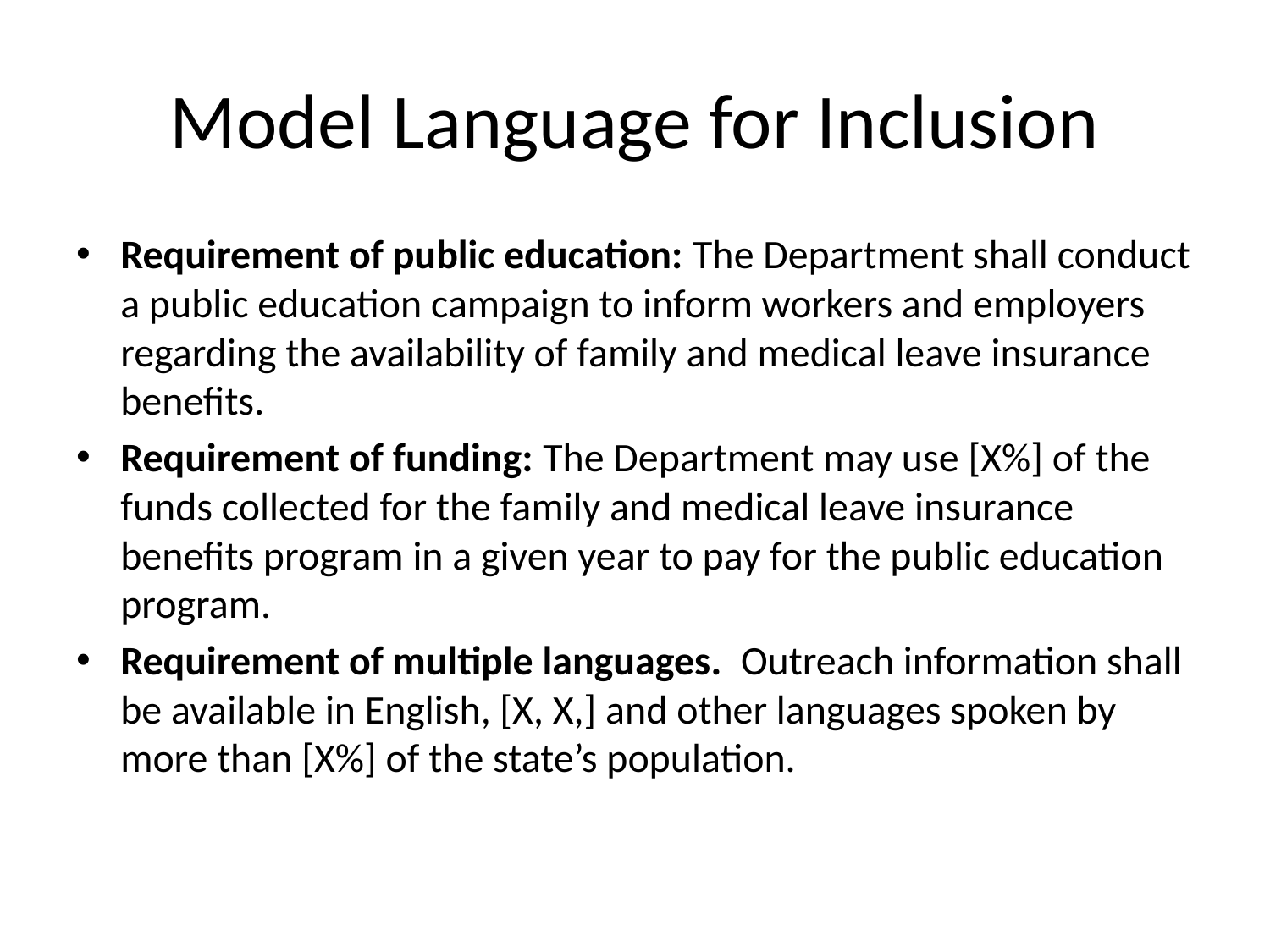

# Model Language for Inclusion
Requirement of public education: The Department shall conduct a public education campaign to inform workers and employers regarding the availability of family and medical leave insurance benefits.
Requirement of funding: The Department may use [X%] of the funds collected for the family and medical leave insurance benefits program in a given year to pay for the public education program.
Requirement of multiple languages.  Outreach information shall be available in English, [X, X,] and other languages spoken by more than [X%] of the state’s population.